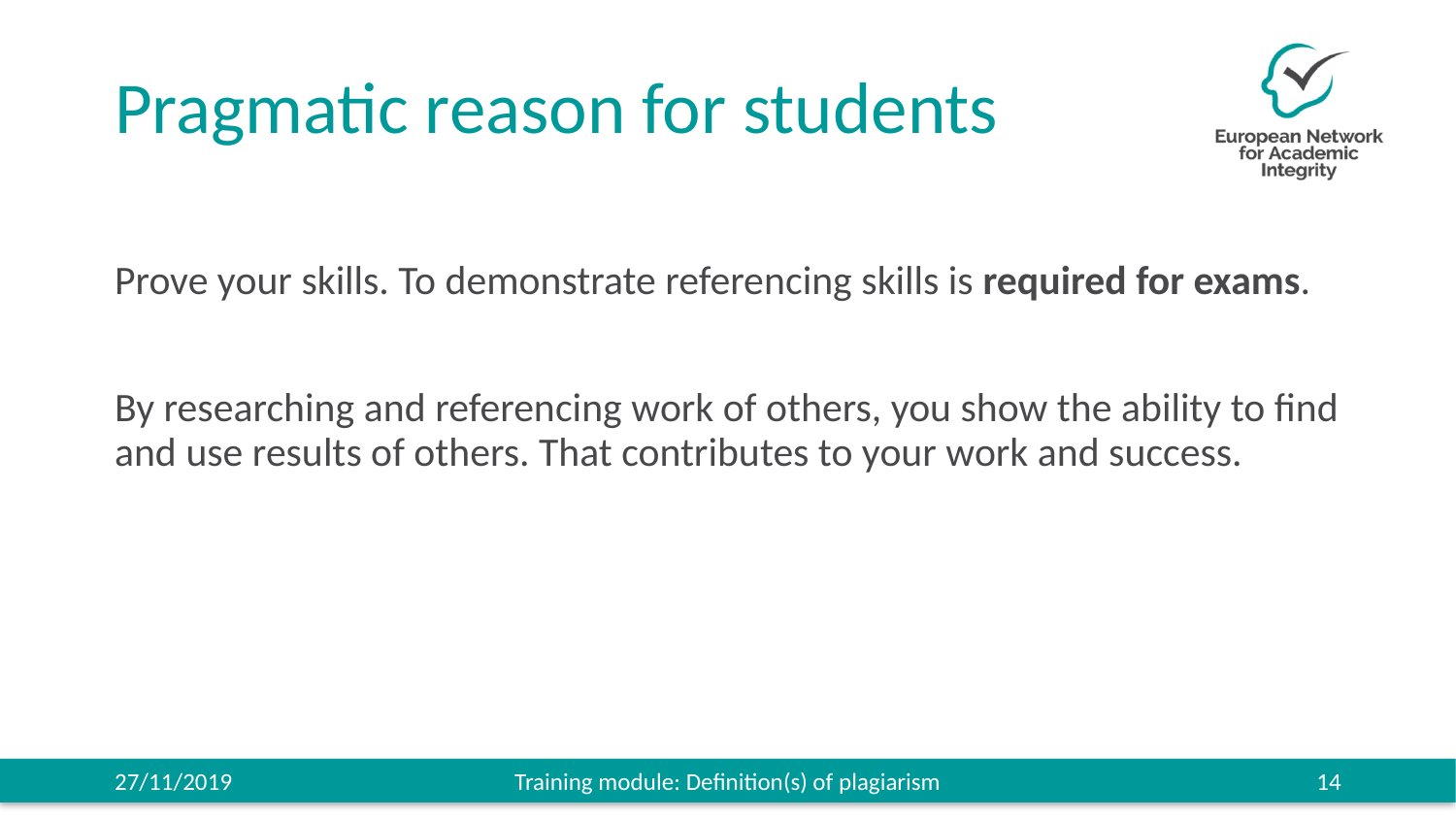

# Pragmatic reason for students

Prove your skills. To demonstrate referencing skills is required for exams.

By researching and referencing work of others, you show the ability to find and use results of others. That contributes to your work and success.

27/11/2019
Training module: Definition(s) of plagiarism
14